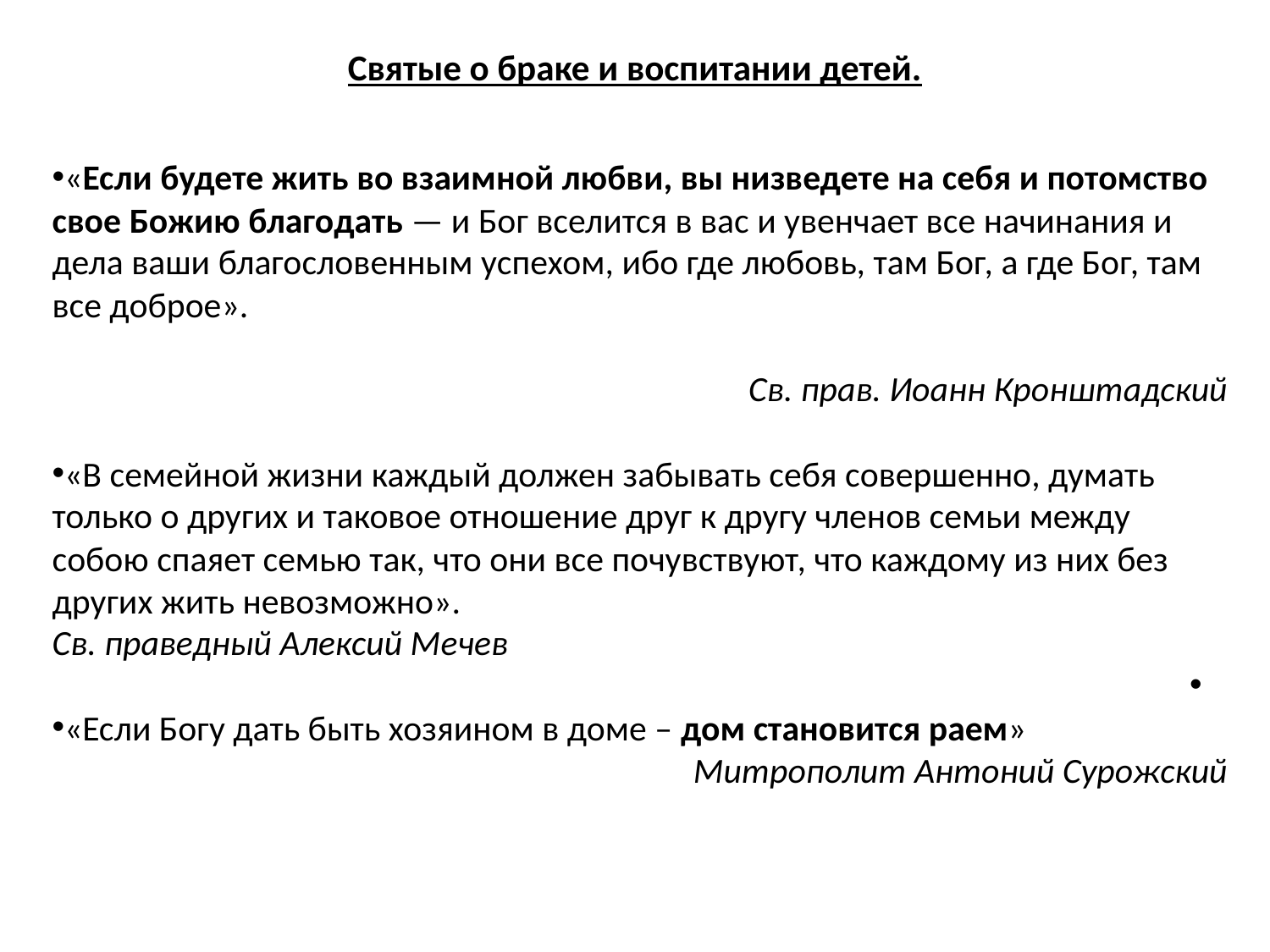

# Святые о браке и воспитании детей.
«Если будете жить во взаимной любви, вы низведете на себя и потомство свое Божию благодать — и Бог вселится в вас и увенчает все начинания и дела ваши благословенным успехом, ибо где любовь, там Бог, а где Бог, там все доброе».
Св. прав. Иоанн Кронштадский

«В семейной жизни каждый должен забывать себя совершенно, думать только о других и таковое отношение друг к другу членов семьи между собою спаяет семью так, что они все почувствуют, что каждому из них без других жить невозможно».
Св. праведный Алексий Мечев

«Если Богу дать быть хозяином в доме – дом становится раем»
Митрополит Антоний Сурожский